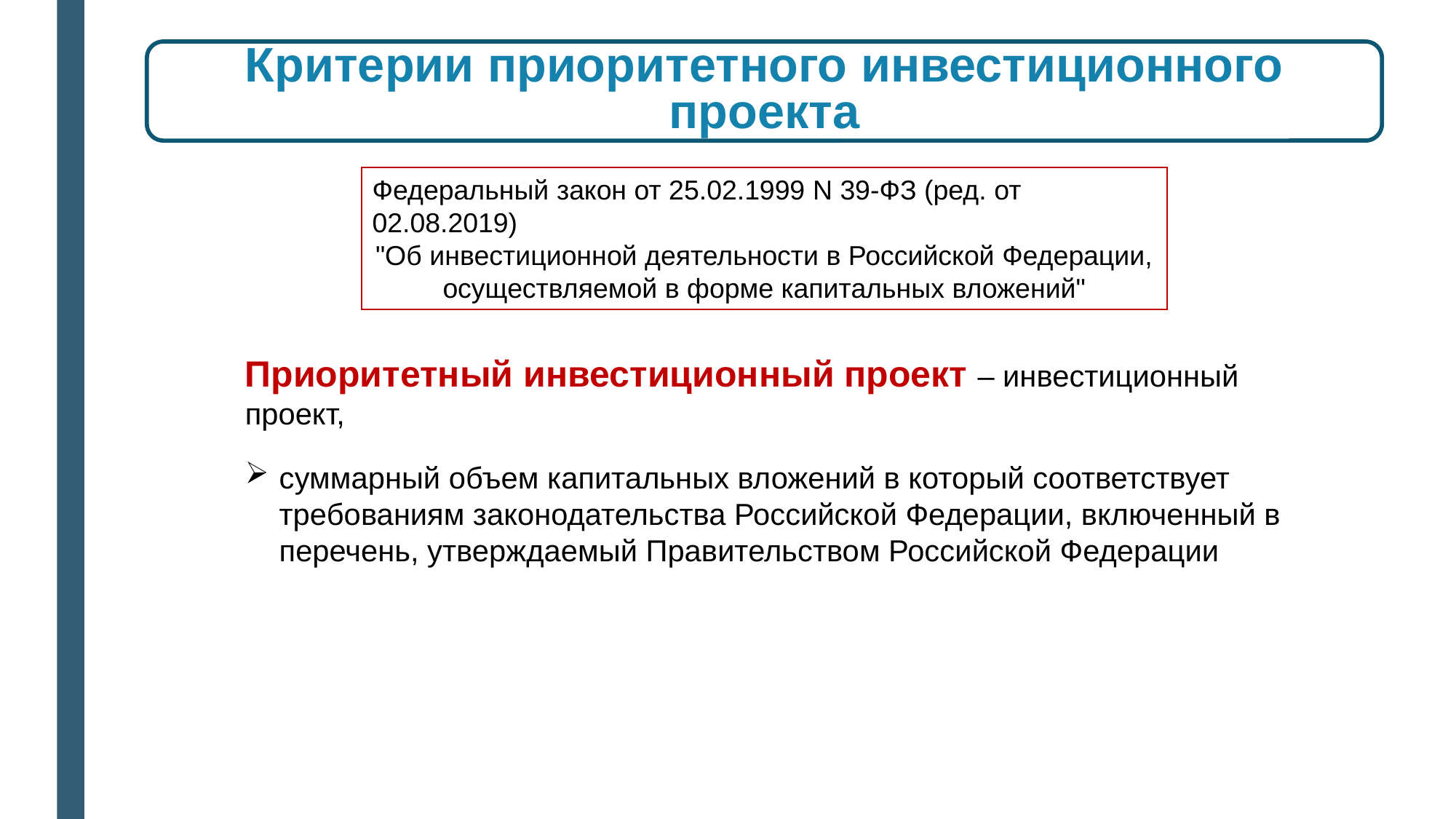

Критерии приоритетного инвестиционного проекта
Федеральный закон от 25.02.1999 N 39-ФЗ (ред. от 02.08.2019)
"Об инвестиционной деятельности в Российской Федерации, осуществляемой в форме капитальных вложений"
Приоритетный инвестиционный проект – инвестиционный проект,
суммарный объем капитальных вложений в который соответствует требованиям законодательства Российской Федерации, включенный в перечень, утверждаемый Правительством Российской Федерации